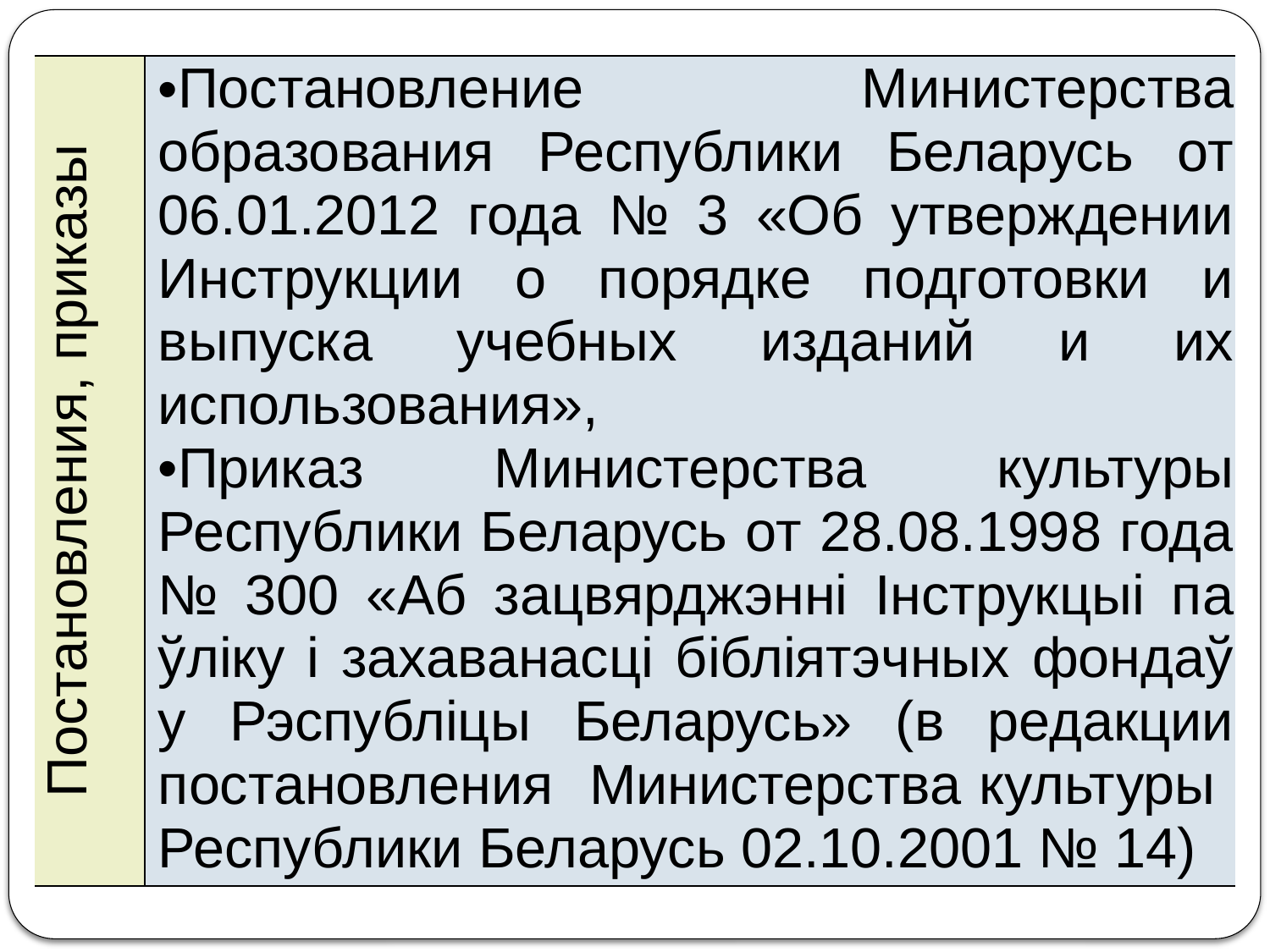

#
| Постановления, приказы | Постановление Министерства образования Республики Беларусь от 06.01.2012 года № 3 «Об утверждении Инструкции о порядке подготовки и выпуска учебных изданий и их использования», Приказ Министерства культуры Республики Беларусь от 28.08.1998 года № 300 «Аб зацвярджэнні Iнструкцыі па ўлiку i захаванасцi бiблiятэчных фондаў у Рэспублiцы Беларусь» (в редакции постановления Министерства культуры Республики Беларусь 02.10.2001 № 14) |
| --- | --- |